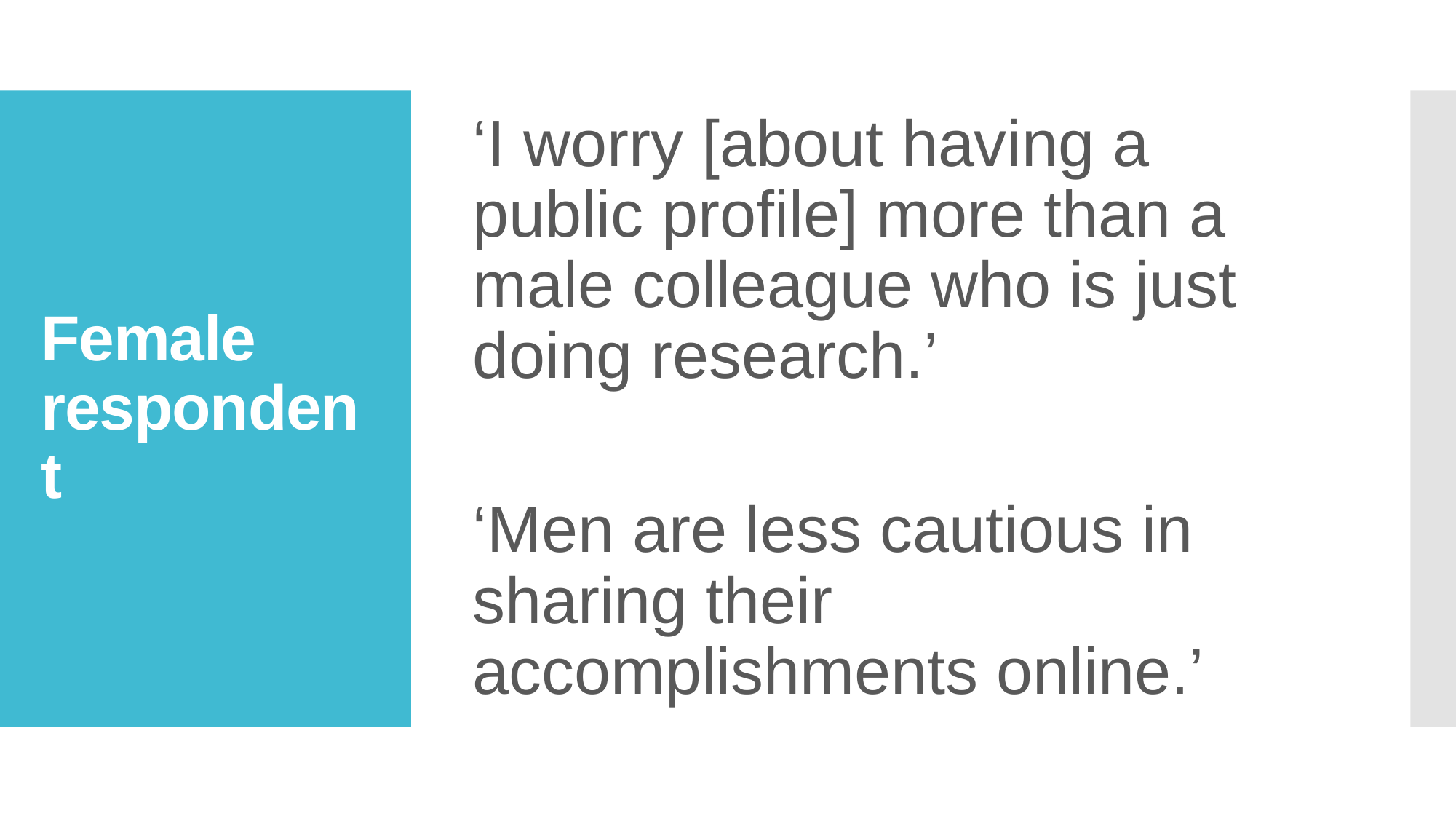

‘I worry [about having a public profile] more than a male colleague who is just doing research.’

‘Men are less cautious in sharing their accomplishments online.’
# Female respondent